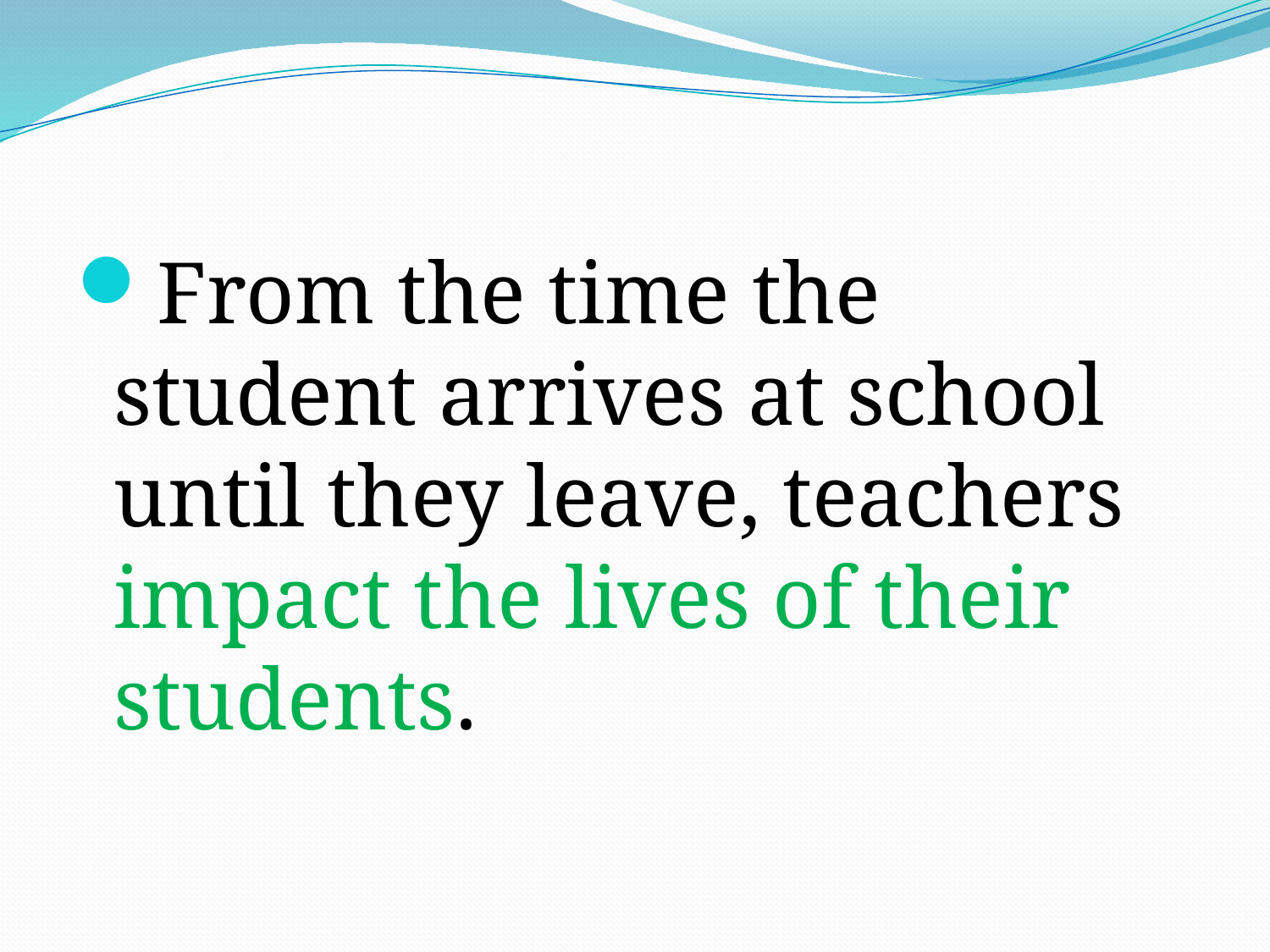

From the time the student arrives at school until they leave, teachers impact the lives of their students.